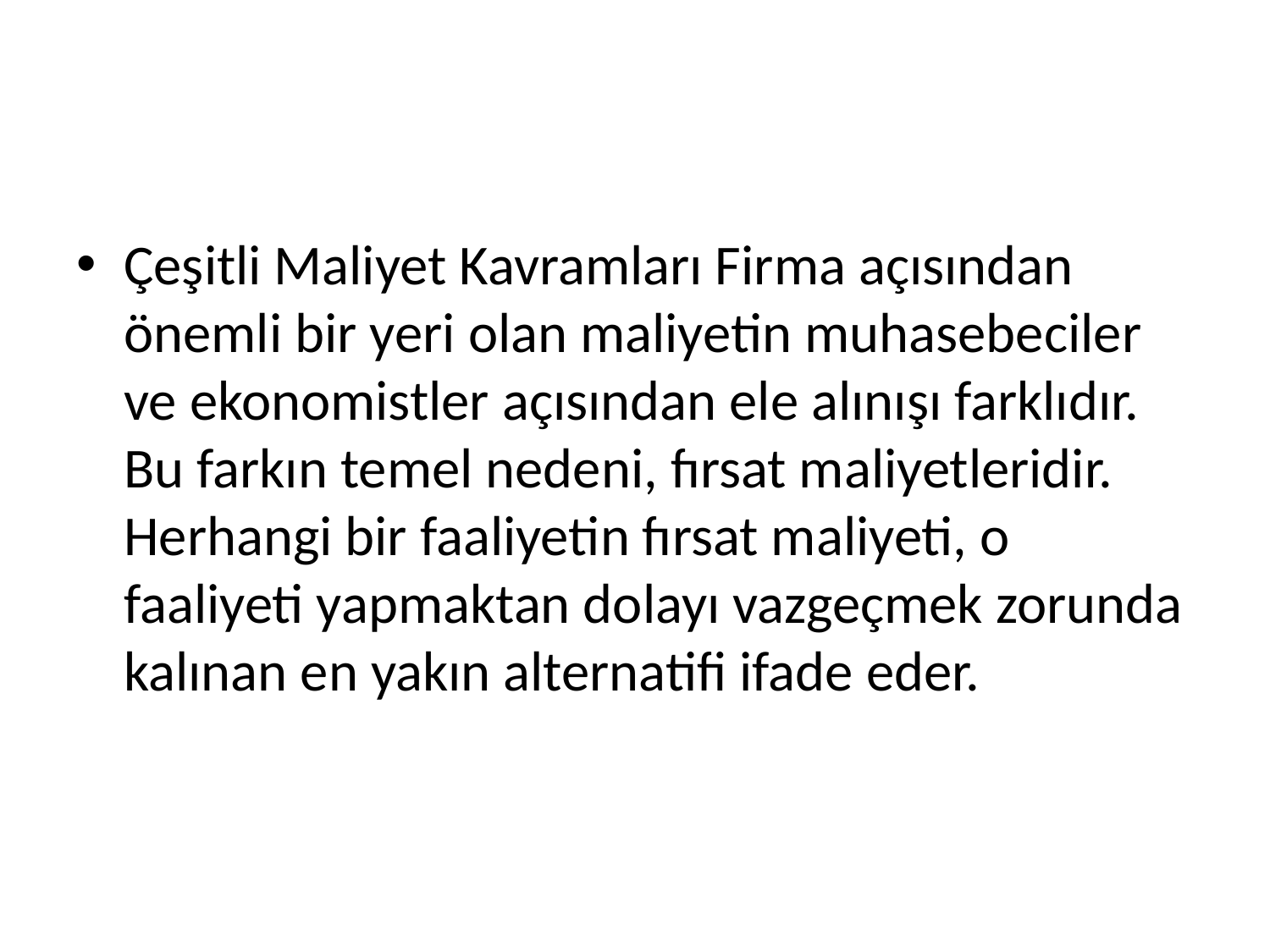

#
Çeşitli Maliyet Kavramları Firma açısından önemli bir yeri olan maliyetin muhasebeciler ve ekonomistler açısından ele alınışı farklıdır. Bu farkın temel nedeni, fırsat maliyetleridir. Herhangi bir faaliyetin fırsat maliyeti, o faaliyeti yapmaktan dolayı vazgeçmek zorunda kalınan en yakın alternatifi ifade eder.